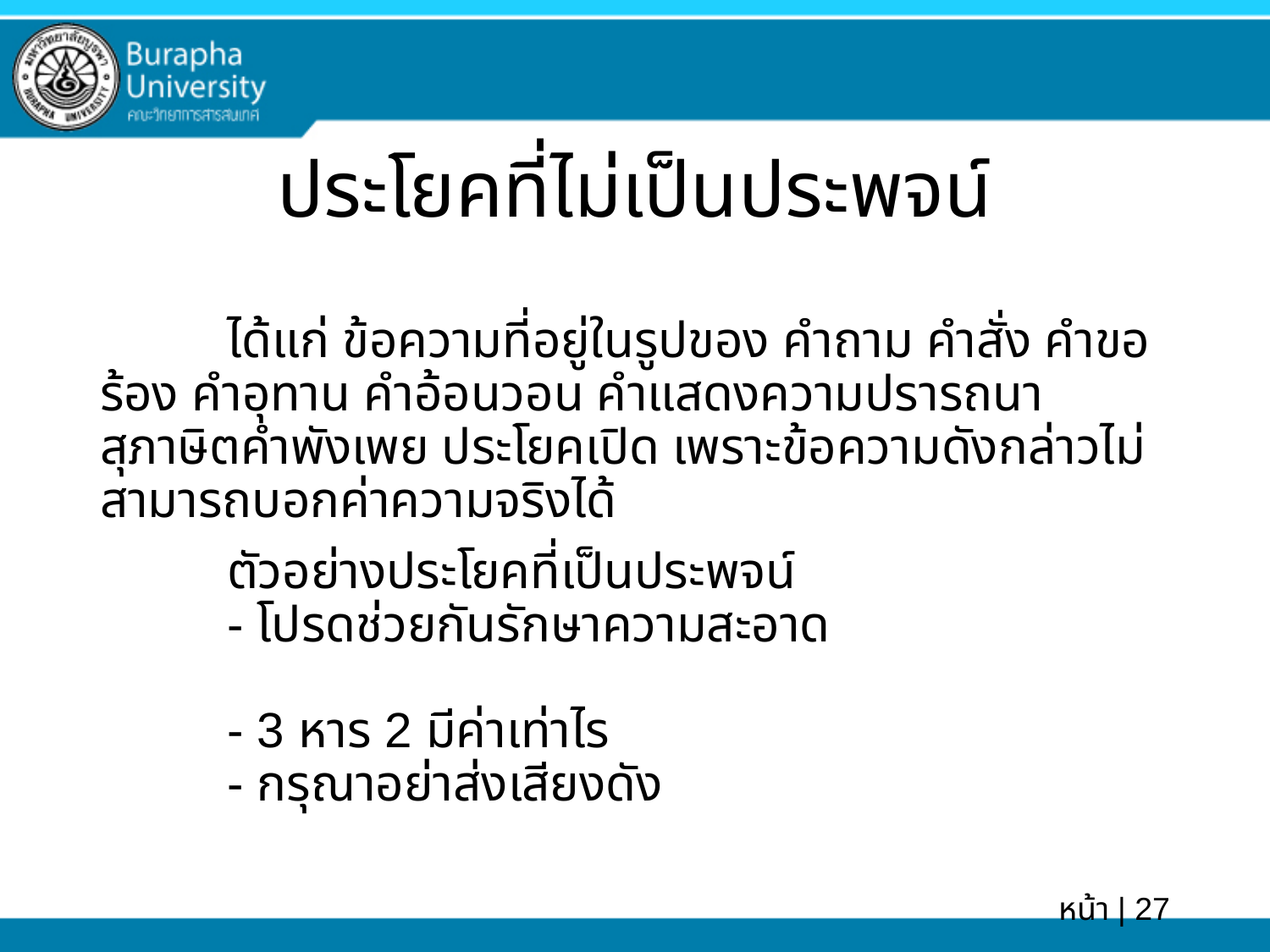

# ประโยคที่ไม่เป็นประพจน์
	ได้แก่ ข้อความที่อยู่ในรูปของ คำถาม คำสั่ง คำขอร้อง คำอุทาน คำอ้อนวอน คำแสดงความปรารถนา สุภาษิตคำพังเพย ประโยคเปิด เพราะข้อความดังกล่าวไม่สามารถบอกค่าความจริงได้
	ตัวอย่างประโยคที่เป็นประพจน์
	- โปรดช่วยกันรักษาความสะอาด
	- 3 หาร 2 มีค่าเท่าไร
	- กรุณาอย่าส่งเสียงดัง
หน้า | 27